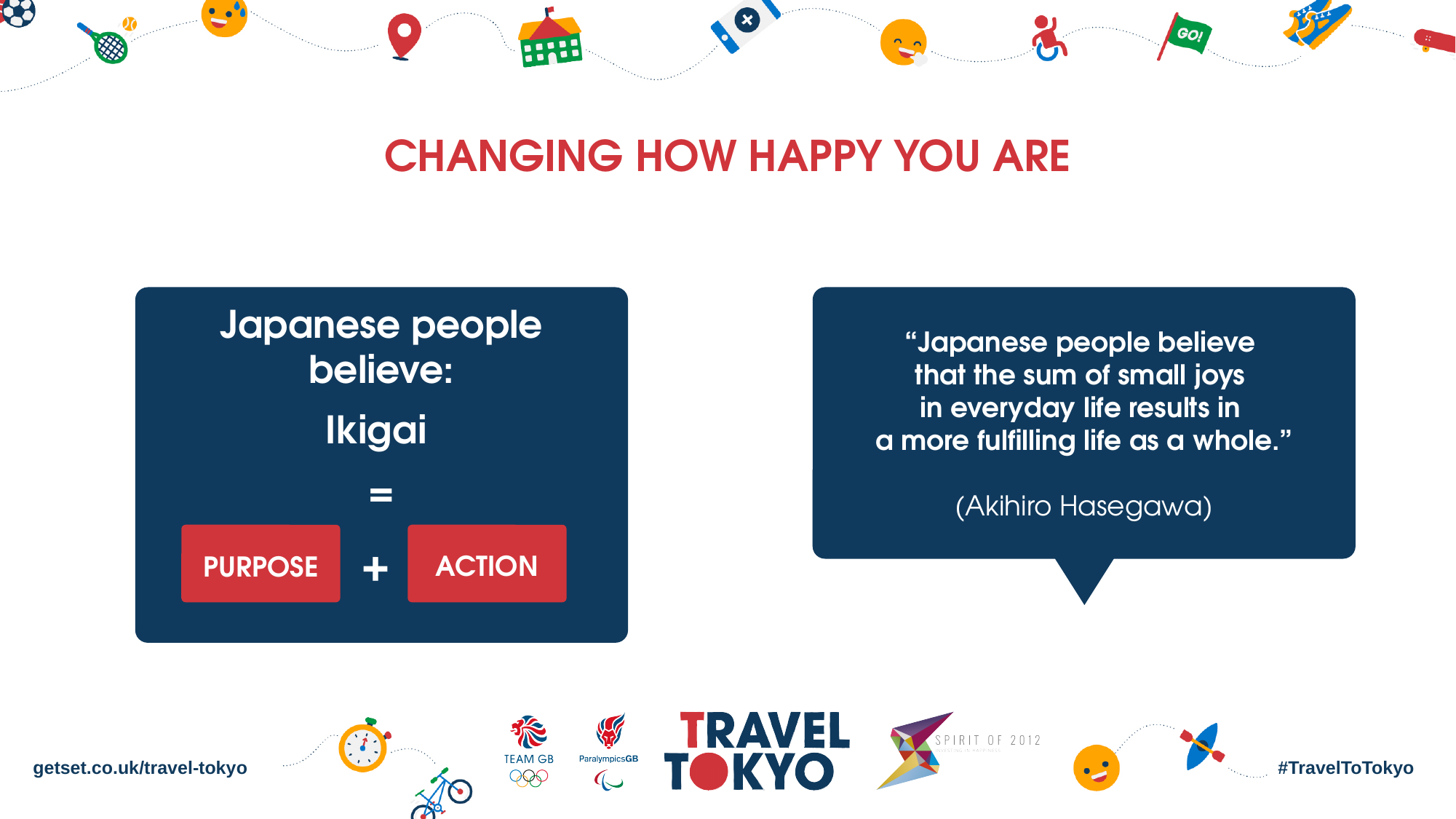

CHANGING HOW HAPPY YOU ARE

Japanese people believe:
Ikigai
=
“Japanese people believe
that the sum of small joys
in everyday life results in
a more fulfilling life as a whole.”

(Akihiro Hasegawa)

PURPOSE

ACTION
+